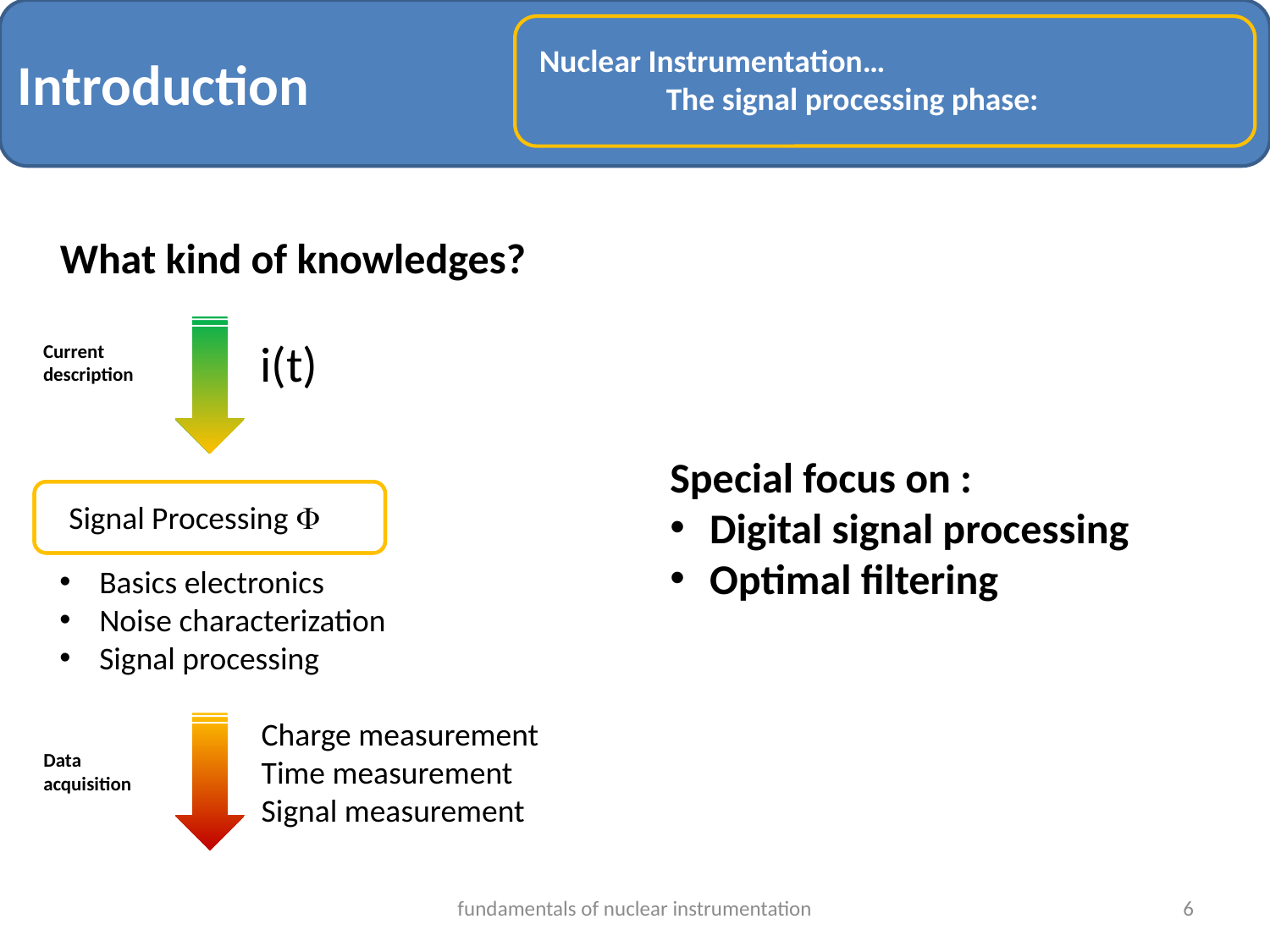

Nuclear Instrumentation…
	The signal processing phase:
Introduction
What kind of knowledges?
i(t)
Current
description

Special focus on :
Digital signal processing
Optimal filtering

Signal Processing Φ
Basics electronics
Noise characterization
Signal processing
Charge measurement
Time measurement
Signal measurement
Data
acquisition

fundamentals of nuclear instrumentation
6